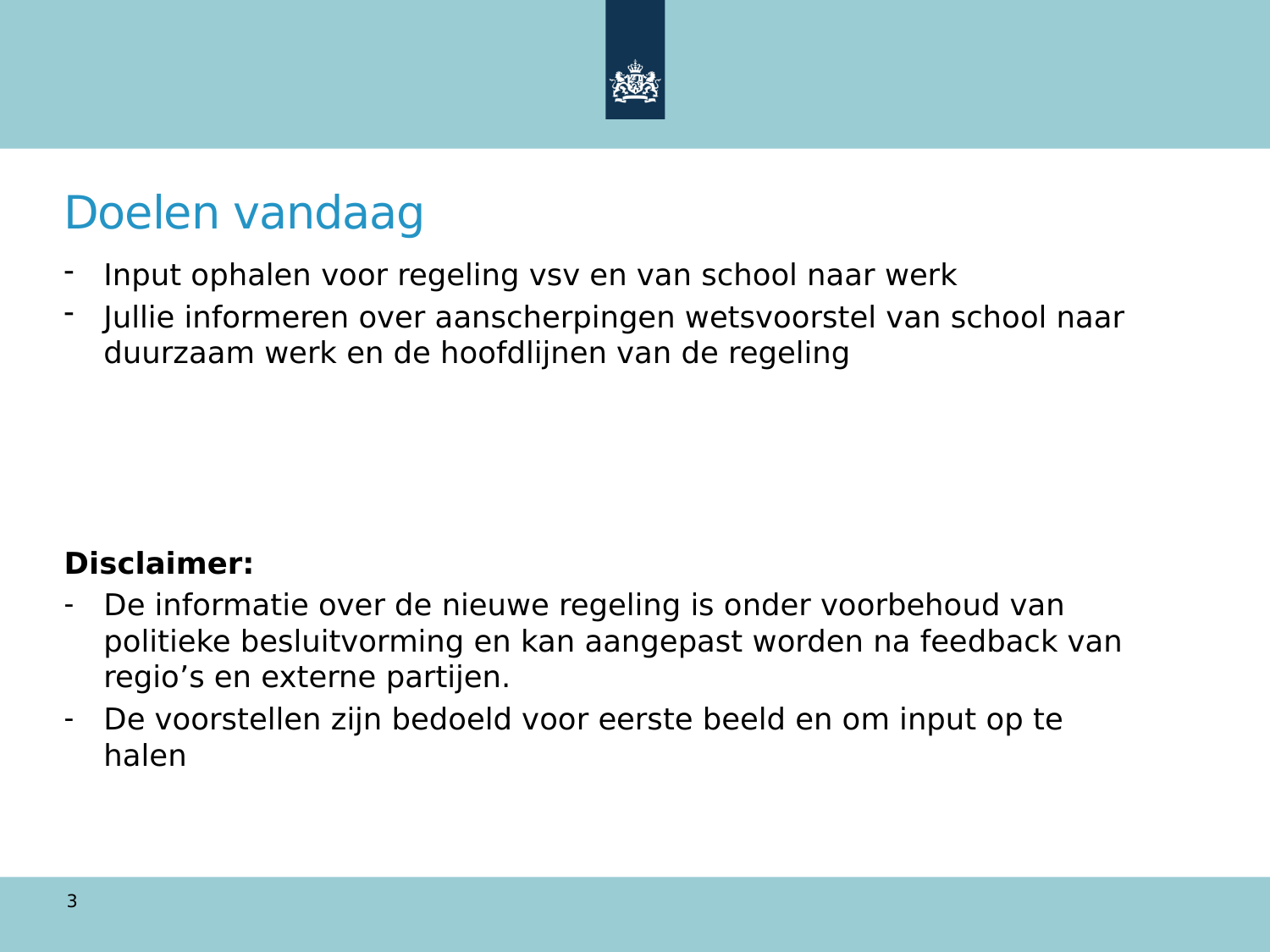

# Doelen vandaag
Input ophalen voor regeling vsv en van school naar werk
Jullie informeren over aanscherpingen wetsvoorstel van school naar duurzaam werk en de hoofdlijnen van de regeling

Disclaimer:
De informatie over de nieuwe regeling is onder voorbehoud van politieke besluitvorming en kan aangepast worden na feedback van regio’s en externe partijen.
De voorstellen zijn bedoeld voor eerste beeld en om input op te halen

3